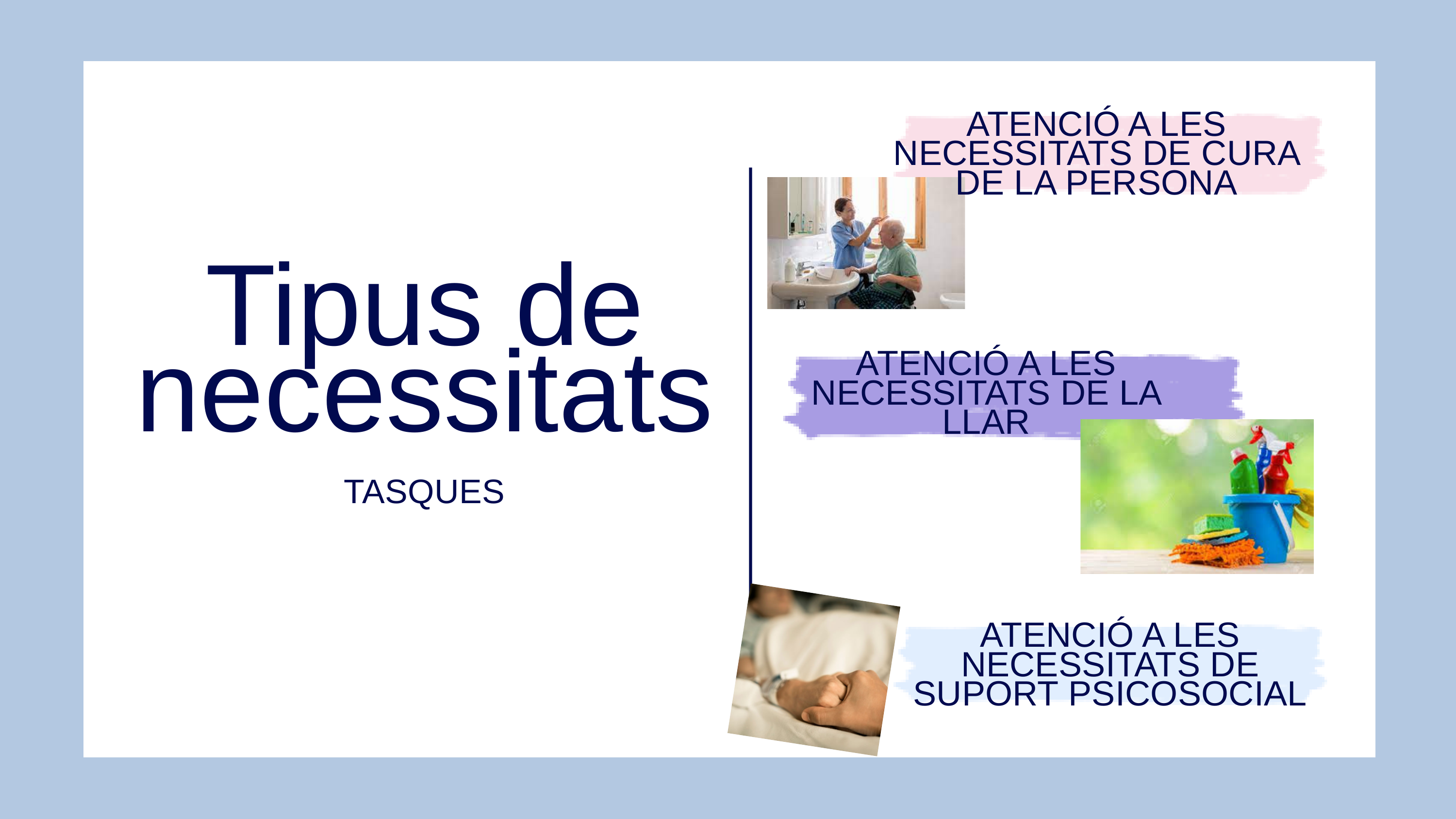

ATENCIÓ A LES NECESSITATS DE CURA DE LA PERSONA

Tipus de necessitats
ATENCIÓ A LES NECESSITATS DE LA LLAR

TASQUES

ATENCIÓ A LES NECESSITATS DE SUPORT PSICOSOCIAL